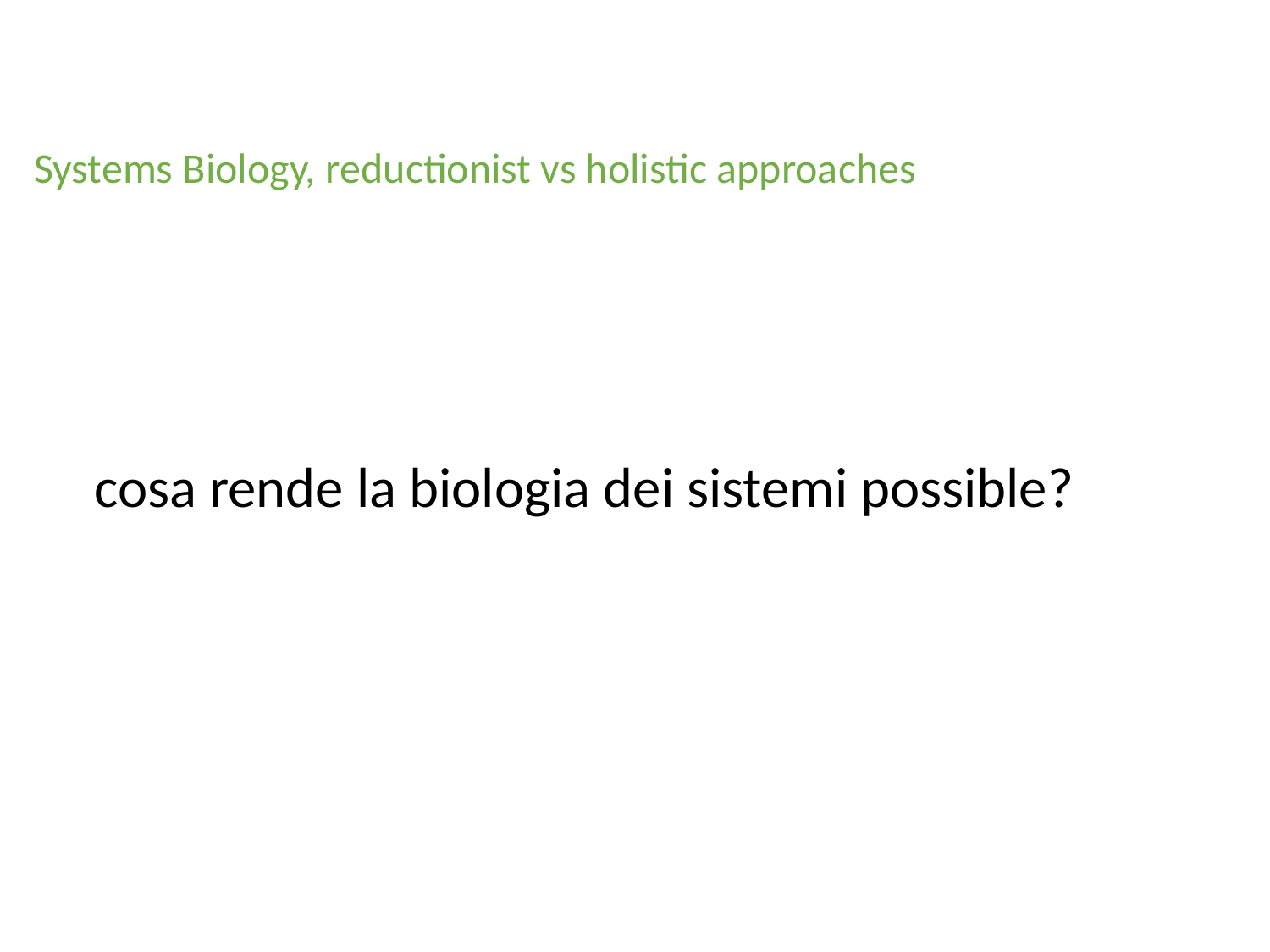

Systems Biology, reductionist vs holistic approaches

cosa rende la biologia dei sistemi possible?